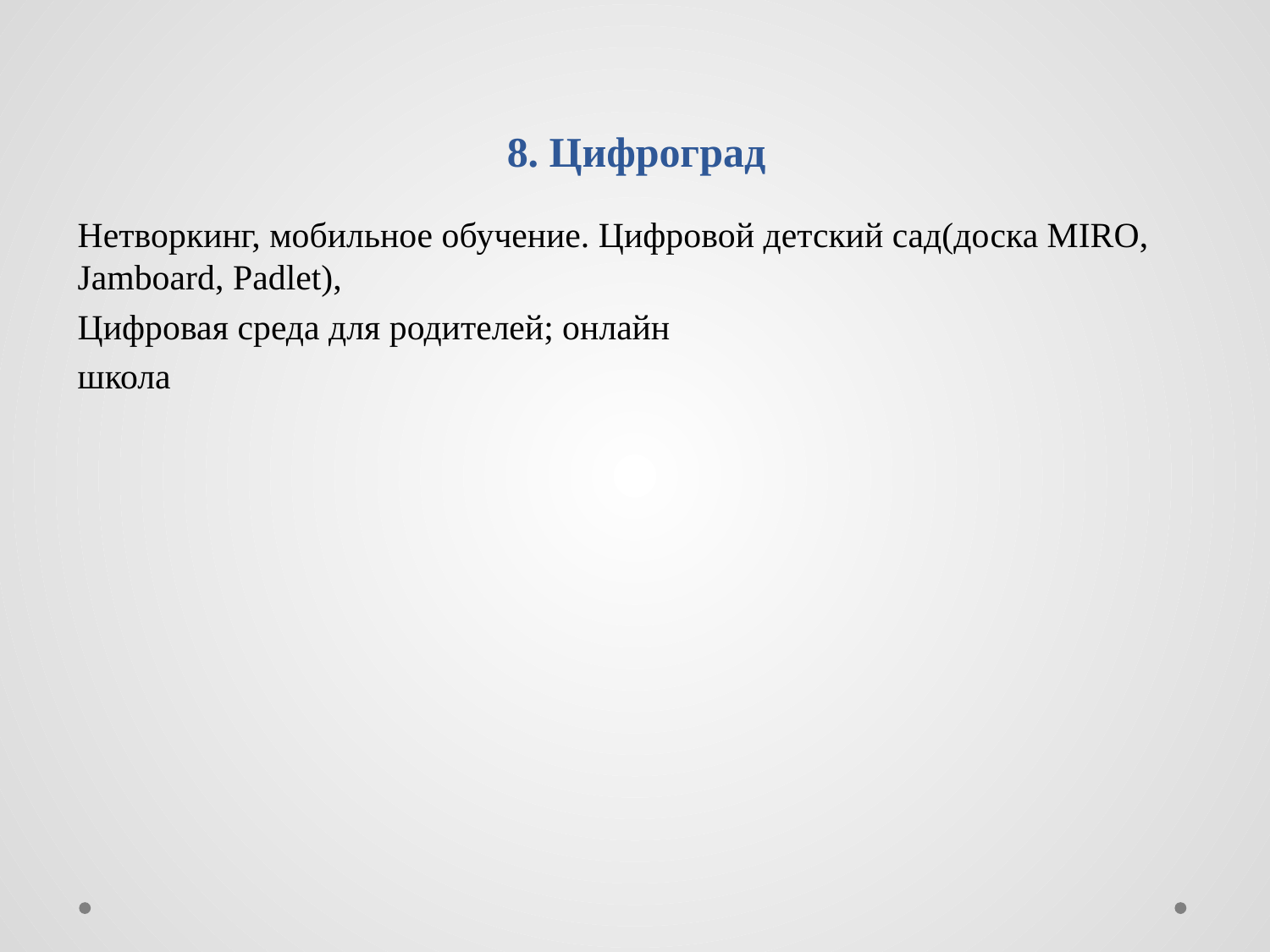

# 8. Цифроград
Нетворкинг, мобильное обучение. Цифровой детский сад(доска MIRO, Jamboard, Padlet),
Цифровая среда для родителей; онлайн
школа